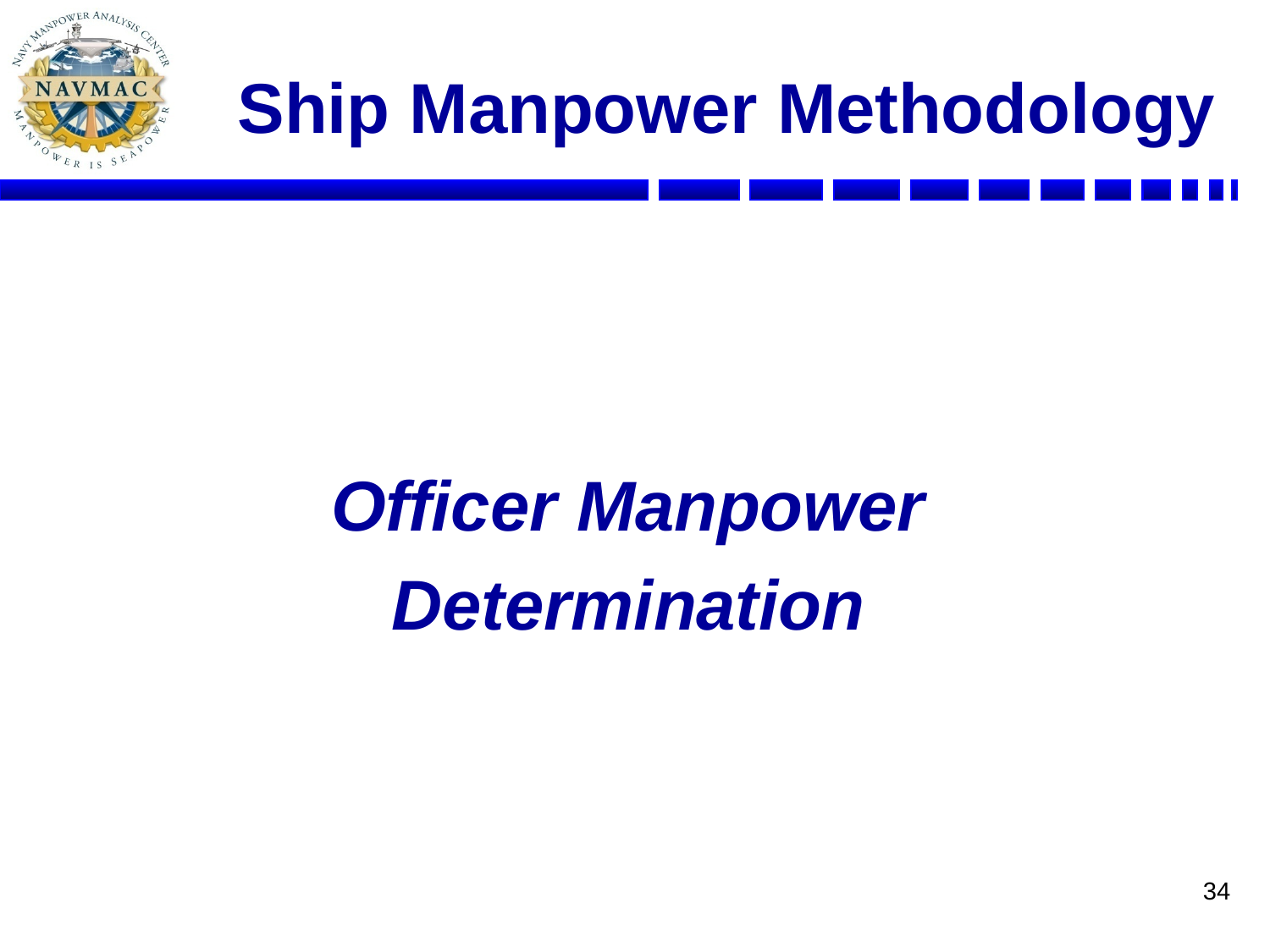

#
Ship Manpower Methodology

Officer Manpower
Determination
34